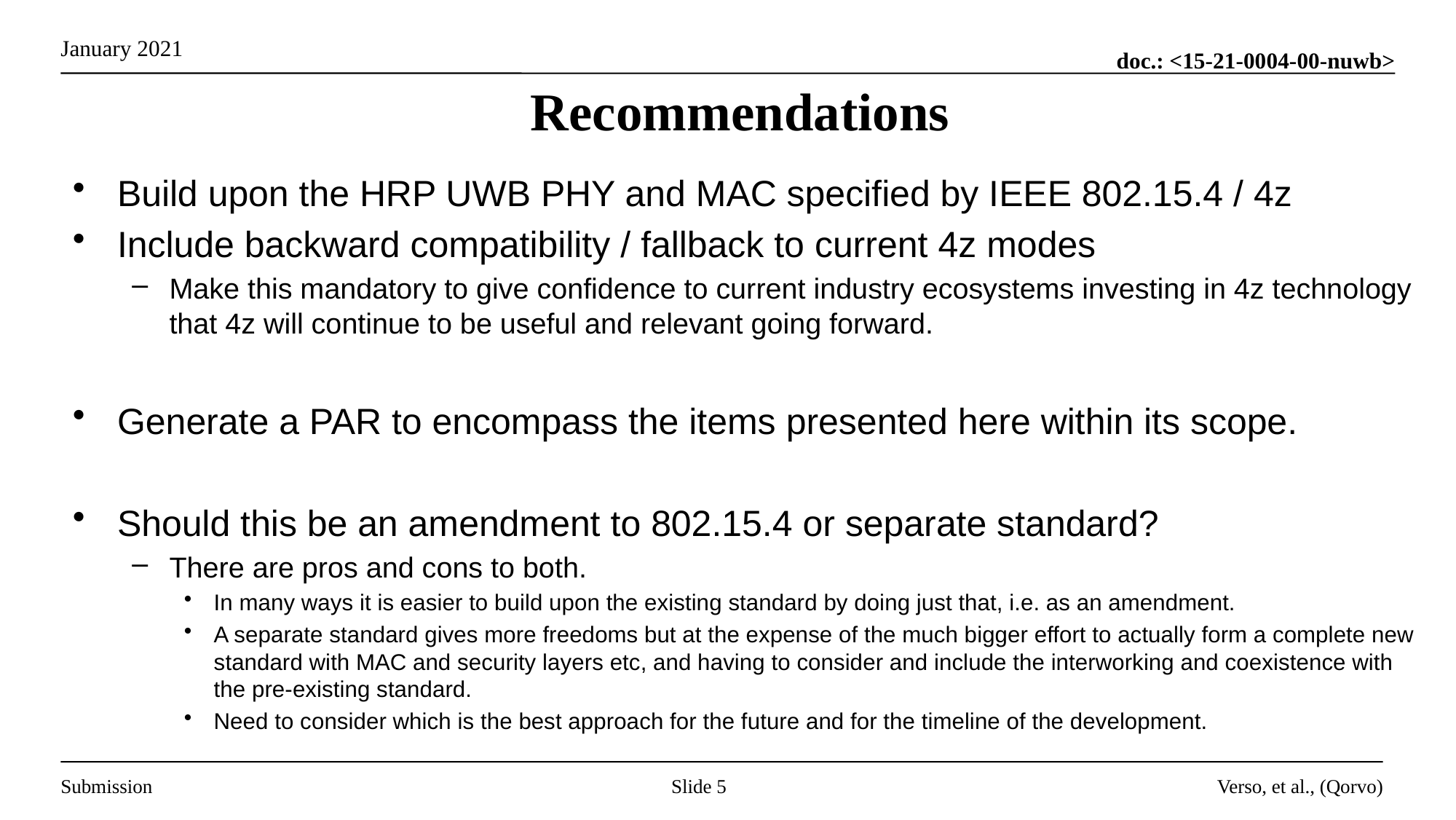

# Recommendations
Build upon the HRP UWB PHY and MAC specified by IEEE 802.15.4 / 4z
Include backward compatibility / fallback to current 4z modes
Make this mandatory to give confidence to current industry ecosystems investing in 4z technology that 4z will continue to be useful and relevant going forward.

Generate a PAR to encompass the items presented here within its scope.

Should this be an amendment to 802.15.4 or separate standard?
There are pros and cons to both.
In many ways it is easier to build upon the existing standard by doing just that, i.e. as an amendment.
A separate standard gives more freedoms but at the expense of the much bigger effort to actually form a complete new standard with MAC and security layers etc, and having to consider and include the interworking and coexistence with the pre-existing standard.
Need to consider which is the best approach for the future and for the timeline of the development.